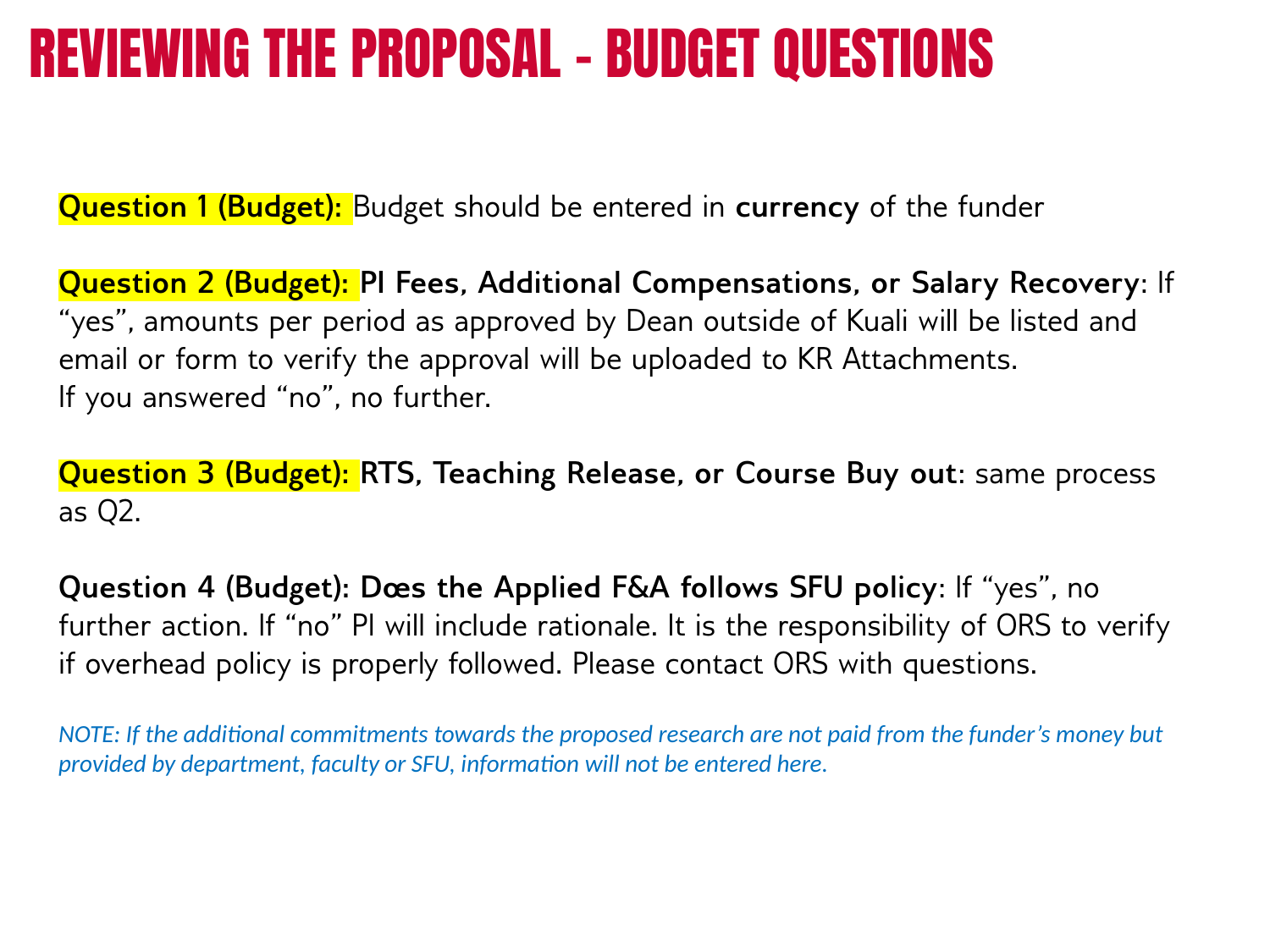

# REVIEWING THE PROPOSAL – BUDGET QUESTIONS
Question 1 (Budget): Budget should be entered in currency of the funder

Question 2 (Budget): PI Fees, Additional Compensations, or Salary Recovery: If “yes”, amounts per period as approved by Dean outside of Kuali will be listed and email or form to verify the approval will be uploaded to KR Attachments.
If you answered “no”, no further.

Question 3 (Budget): RTS, Teaching Release, or Course Buy out: same process as Q2.

Question 4 (Budget): Does the Applied F&A follows SFU policy: If “yes”, no further action. If “no” PI will include rationale. It is the responsibility of ORS to verify if overhead policy is properly followed. Please contact ORS with questions.

NOTE: If the additional commitments towards the proposed research are not paid from the funder’s money but provided by department, faculty or SFU, information will not be entered here.